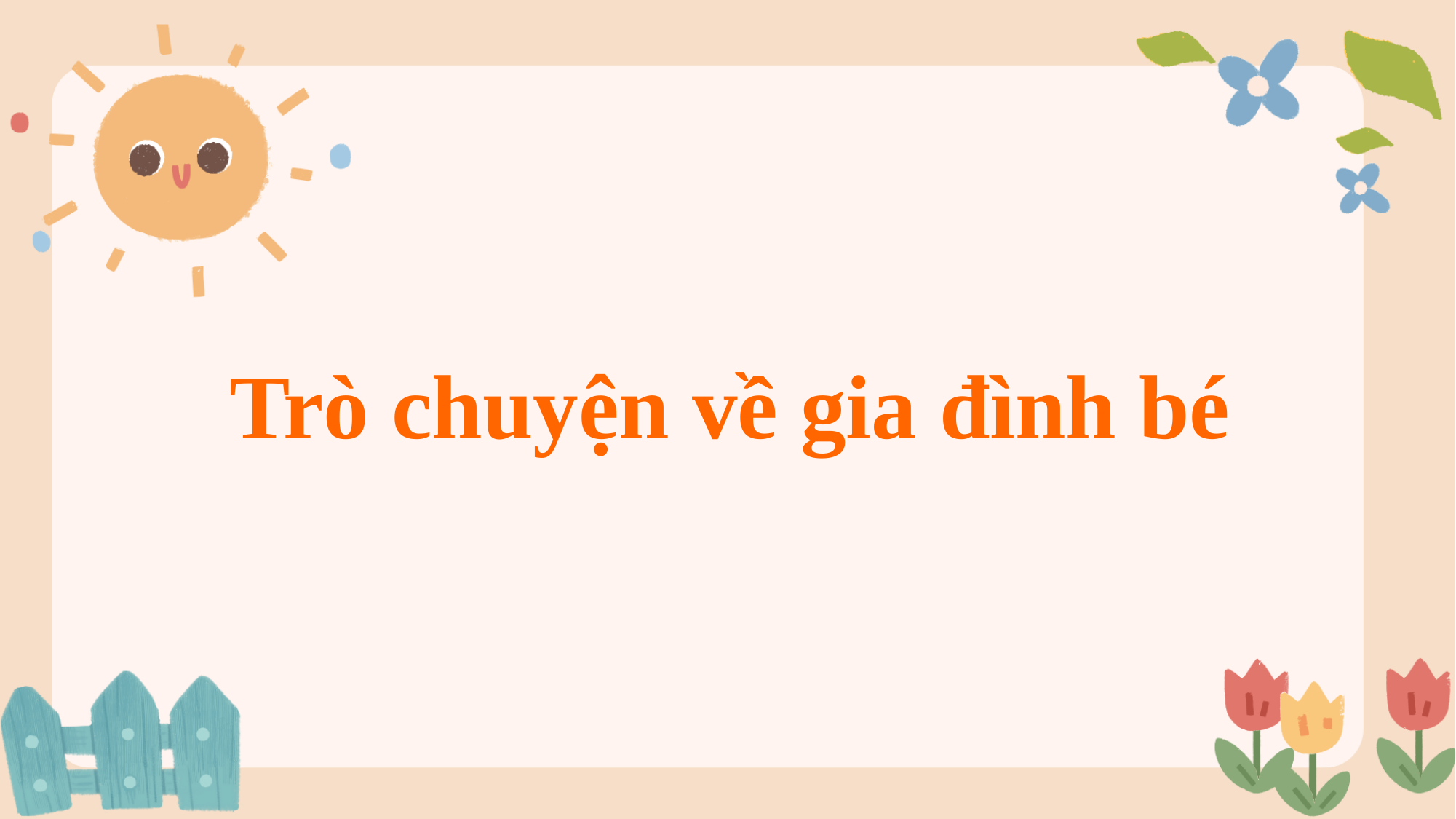

# Trò chuyện về gia đình bé